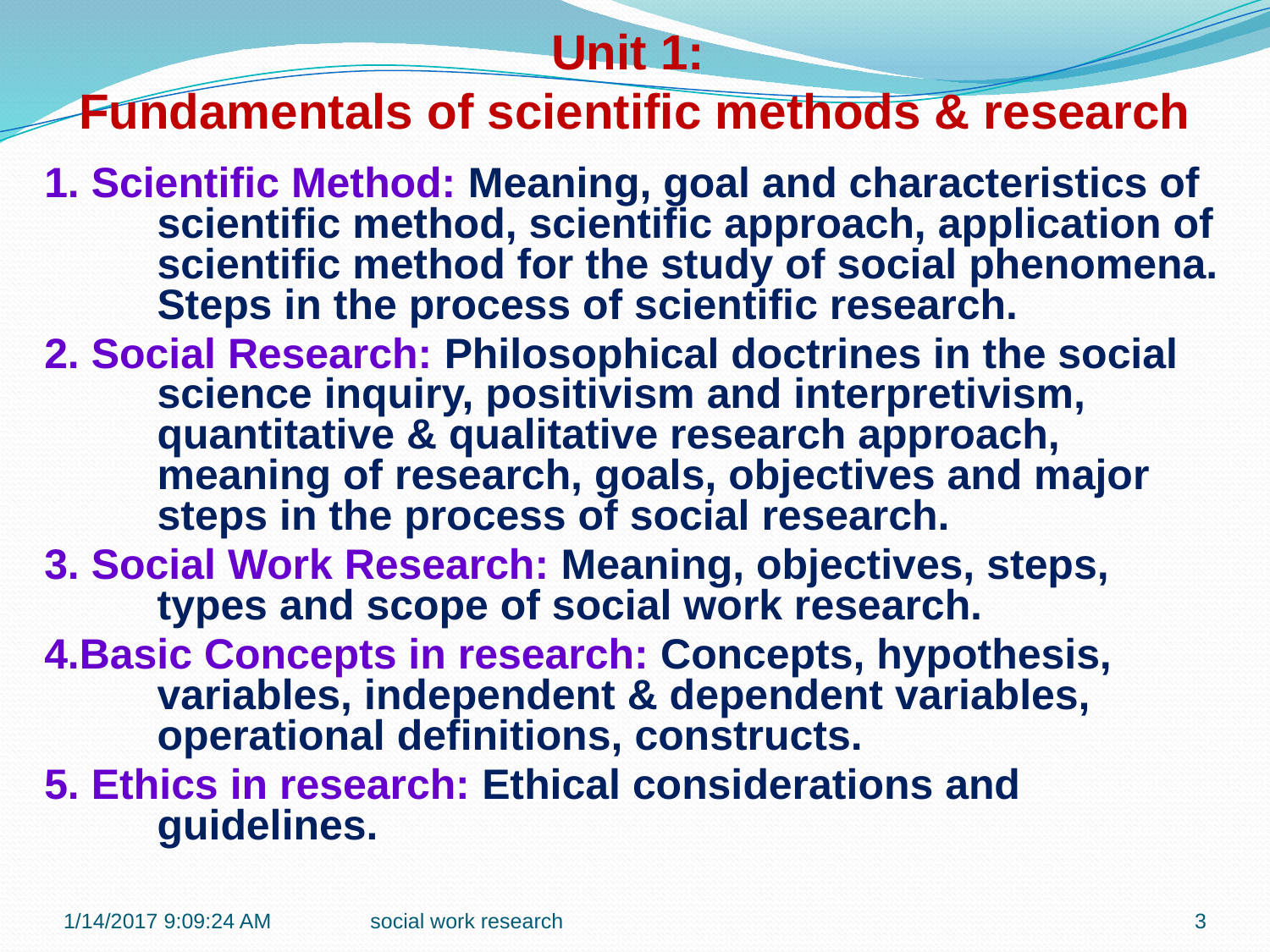

Unit 1:
Fundamentals of scientific methods & research
1. Scientific Method: Meaning, goal and characteristics of scientific method, scientific approach, application of scientific method for the study of social phenomena. Steps in the process of scientific research.
2. Social Research: Philosophical doctrines in the social science inquiry, positivism and interpretivism, quantitative & qualitative research approach, meaning of research, goals, objectives and major steps in the process of social research.
3. Social Work Research: Meaning, objectives, steps, types and scope of social work research.
4.Basic Concepts in research: Concepts, hypothesis, variables, independent & dependent variables, operational definitions, constructs.
5. Ethics in research: Ethical considerations and guidelines.
1/14/2017 9:09:24 AM
social work research
3